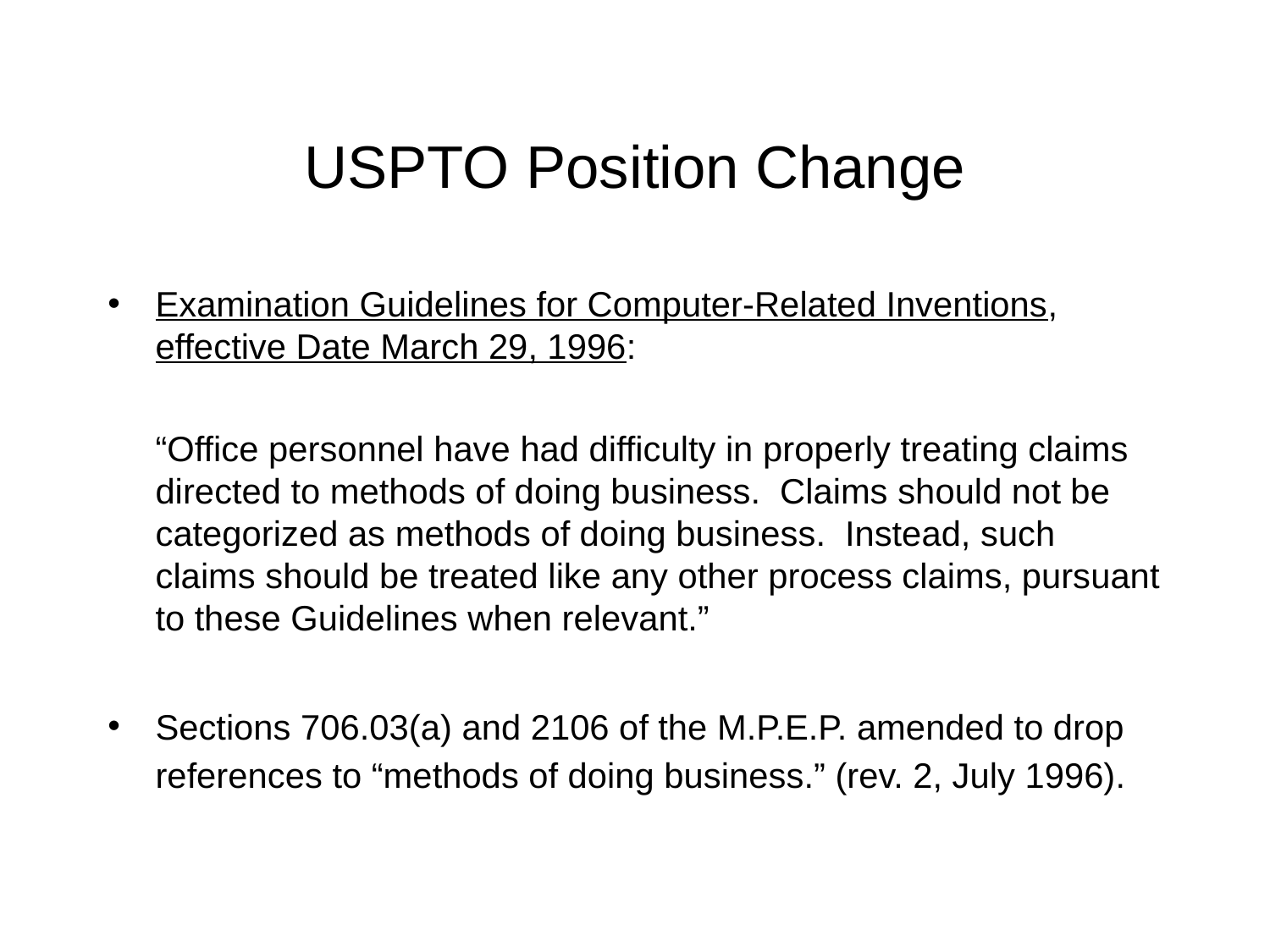

# USPTO Position Change
Examination Guidelines for Computer-Related Inventions, effective Date March 29, 1996:

	“Office personnel have had difficulty in properly treating claims directed to methods of doing business.  Claims should not be categorized as methods of doing business.  Instead, such claims should be treated like any other process claims, pursuant to these Guidelines when relevant.”

Sections 706.03(a) and 2106 of the M.P.E.P. amended to drop references to “methods of doing business.” (rev. 2, July 1996).
18